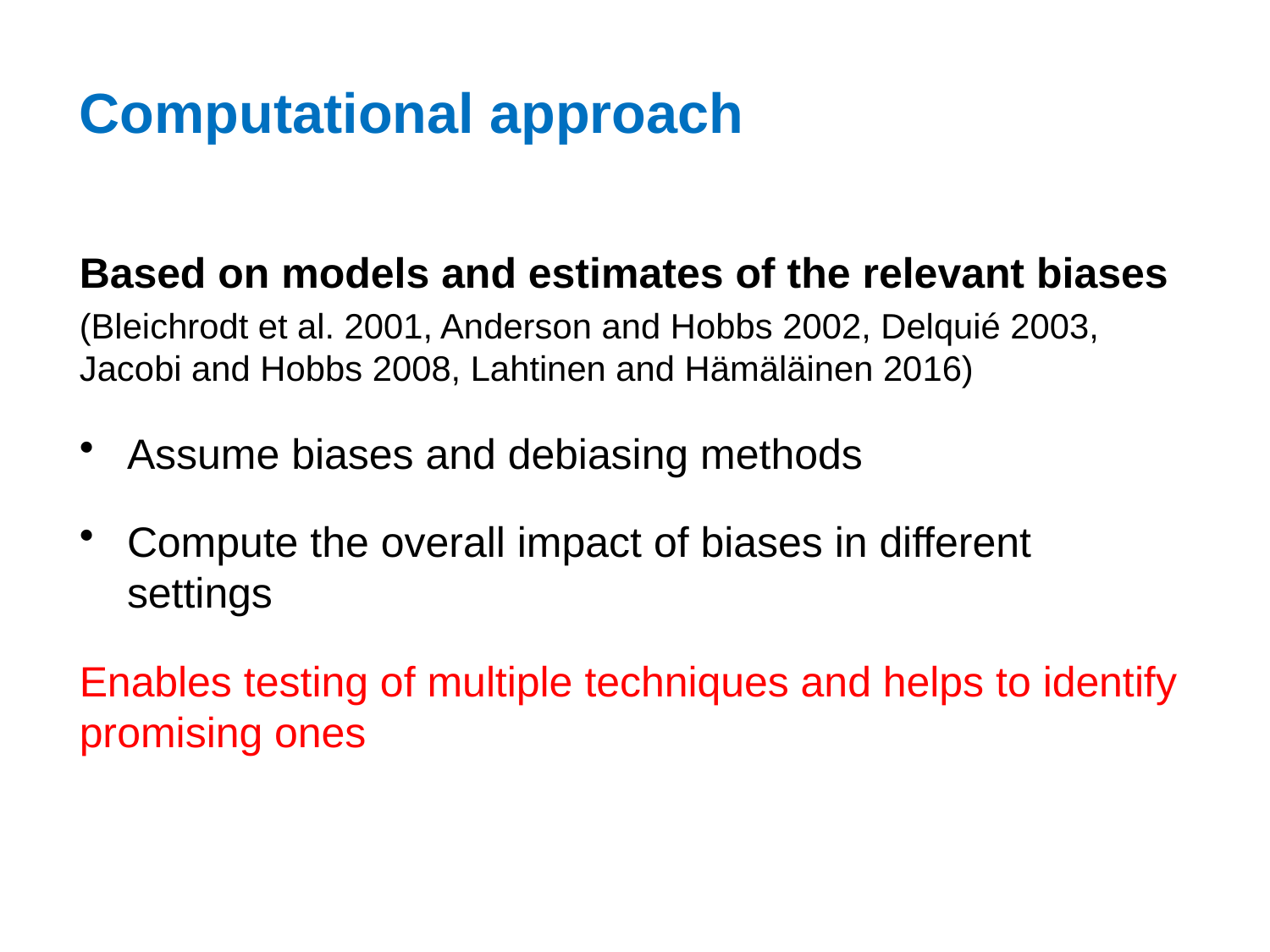

# Computational approach
Based on models and estimates of the relevant biases
(Bleichrodt et al. 2001, Anderson and Hobbs 2002, Delquié 2003, Jacobi and Hobbs 2008, Lahtinen and Hämäläinen 2016)

Assume biases and debiasing methods

Compute the overall impact of biases in different settings

Enables testing of multiple techniques and helps to identify promising ones